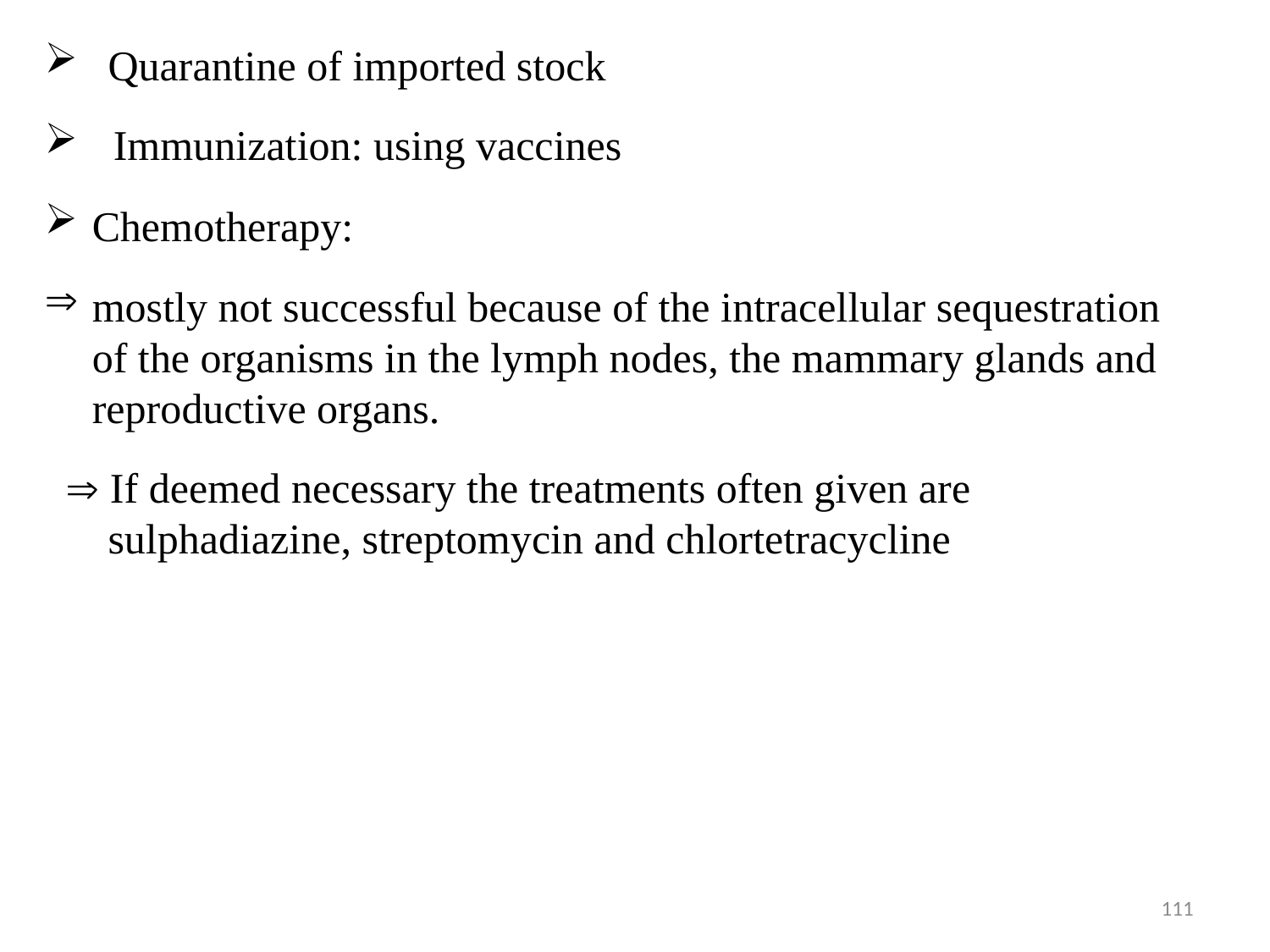

Quarantine of imported stock
  Immunization: using vaccines
Chemotherapy:
mostly not successful because of the intracellular sequestration of the organisms in the lymph nodes, the mammary glands and reproductive organs.
  ⇒ If deemed necessary the treatments often given are sulphadiazine, streptomycin and chlortetracycline

111